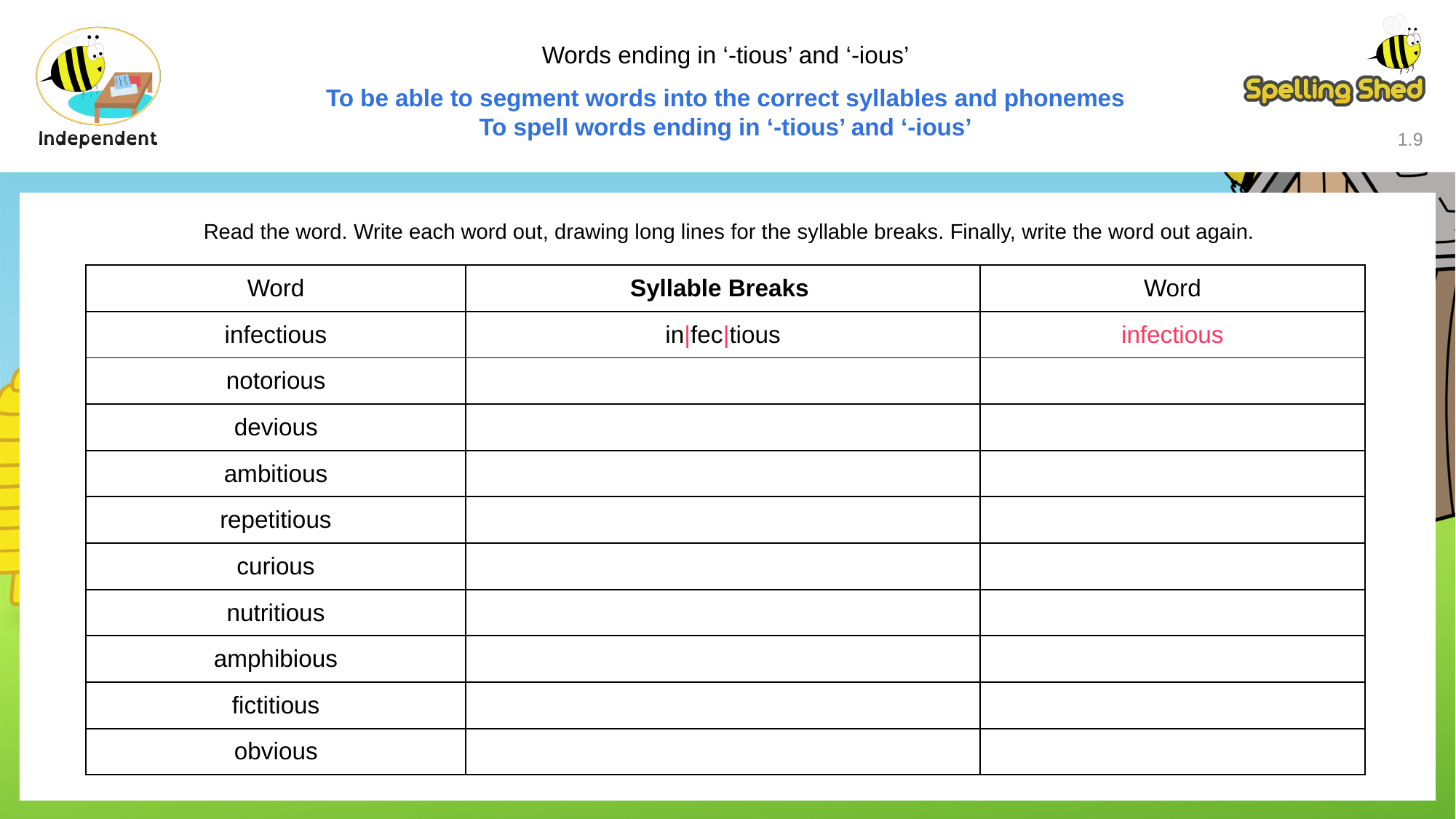

Words ending in ‘-tious’ and ‘-ious’
To be able to segment words into the correct syllables and phonemes
To spell words ending in ‘-tious’ and ‘-ious’

1.9
Read the word. Write each word out, drawing long lines for the syllable breaks. Finally, write the word out again.
| Word | Syllable Breaks | Word |
| --- | --- | --- |
| infectious | in|fec|tious | infectious |
| notorious |  |  |
| devious |  |  |
| ambitious |  |  |
| repetitious |  |  |
| curious |  |  |
| nutritious |  |  |
| amphibious |  |  |
| fictitious |  |  |
| obvious |  |  |